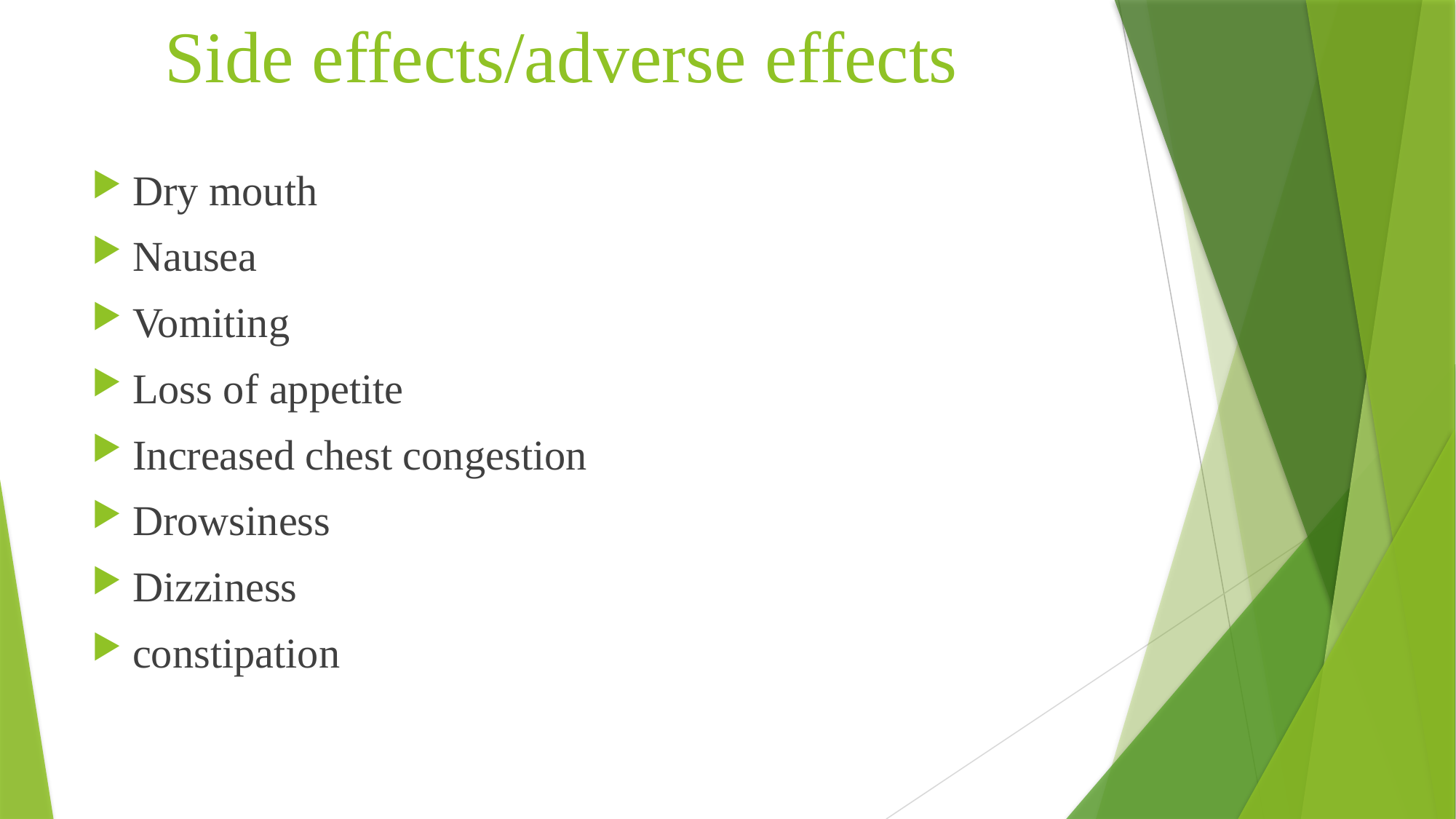

# Side effects/adverse effects
Dry mouth
Nausea
Vomiting
Loss of appetite
Increased chest congestion
Drowsiness
Dizziness
constipation